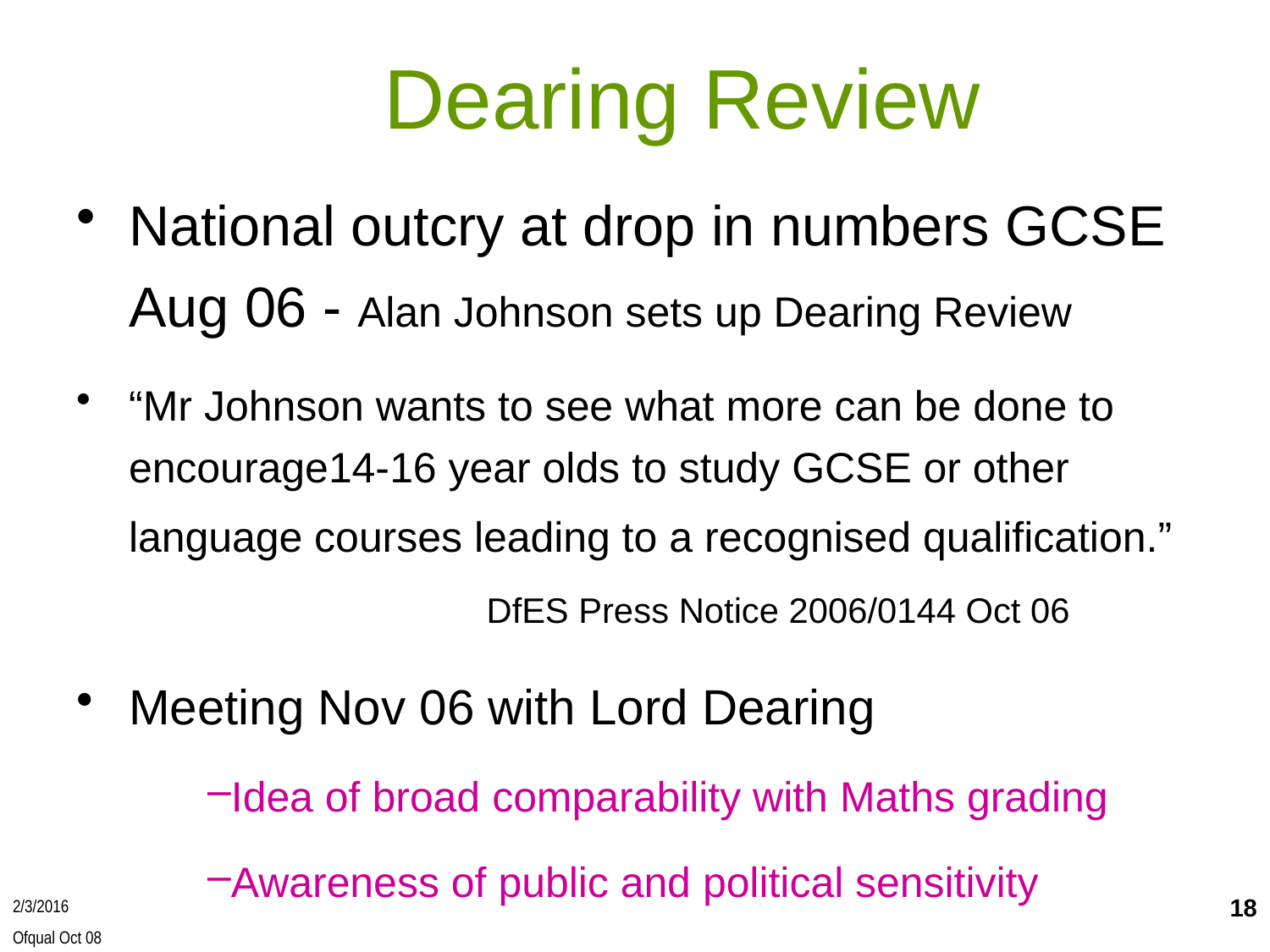

Dearing Review
National outcry at drop in numbers GCSE Aug 06 - Alan Johnson sets up Dearing Review
“Mr Johnson wants to see what more can be done to encourage14-16 year olds to study GCSE or other language courses leading to a recognised qualification.”
                          DfES Press Notice 2006/0144 Oct 06
Meeting Nov 06 with Lord Dearing
Idea of broad comparability with Maths grading
Awareness of public and political sensitivity
18
2/3/2016
Ofqual Oct 08